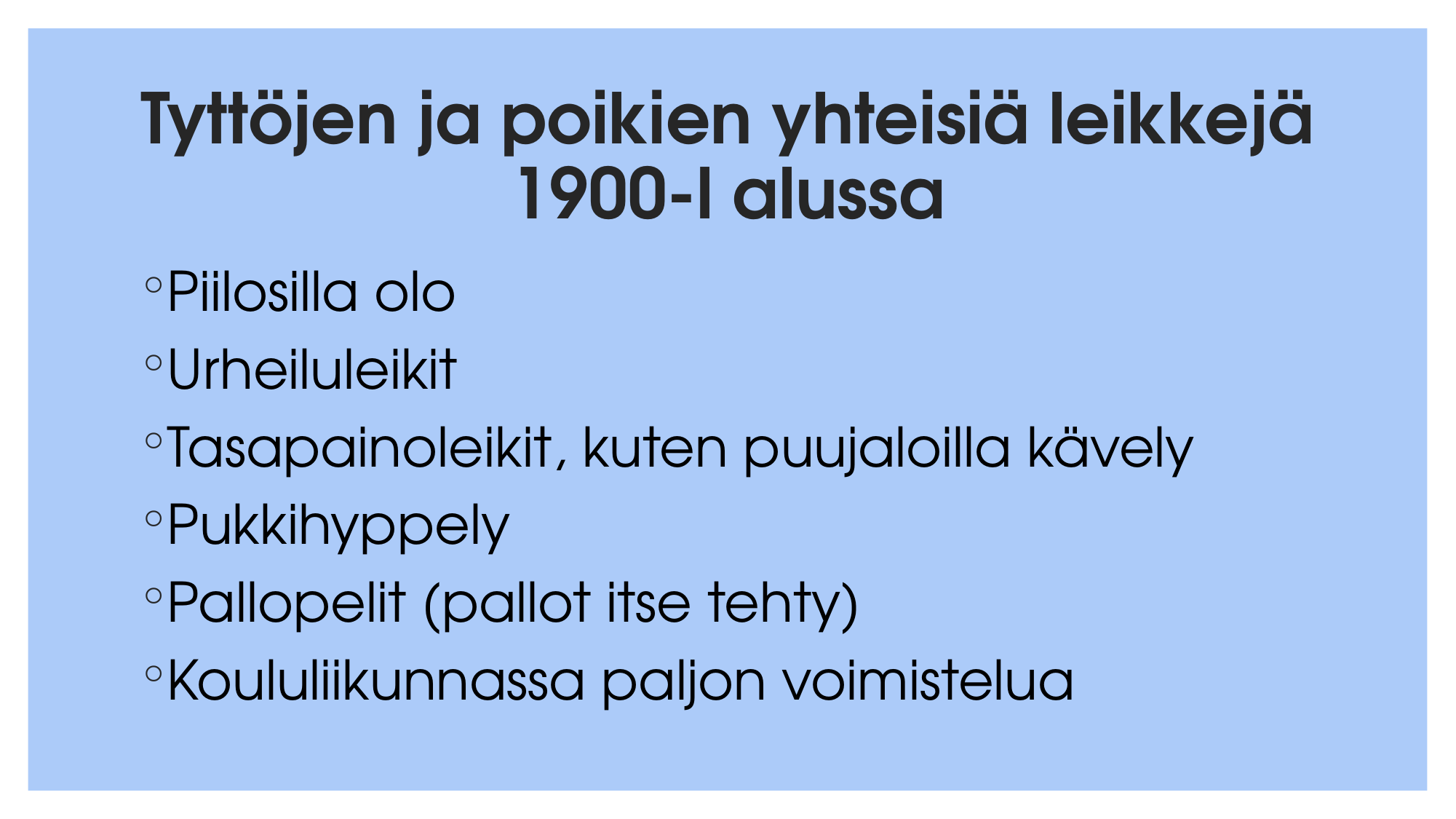

# Tyttöjen ja poikien yhteisiä leikkejä 1900-l alussa
Piilosilla olo
Urheiluleikit
Tasapainoleikit, kuten puujaloilla kävely
Pukkihyppely
Pallopelit (pallot itse tehty)
Koululiikunnassa paljon voimistelua